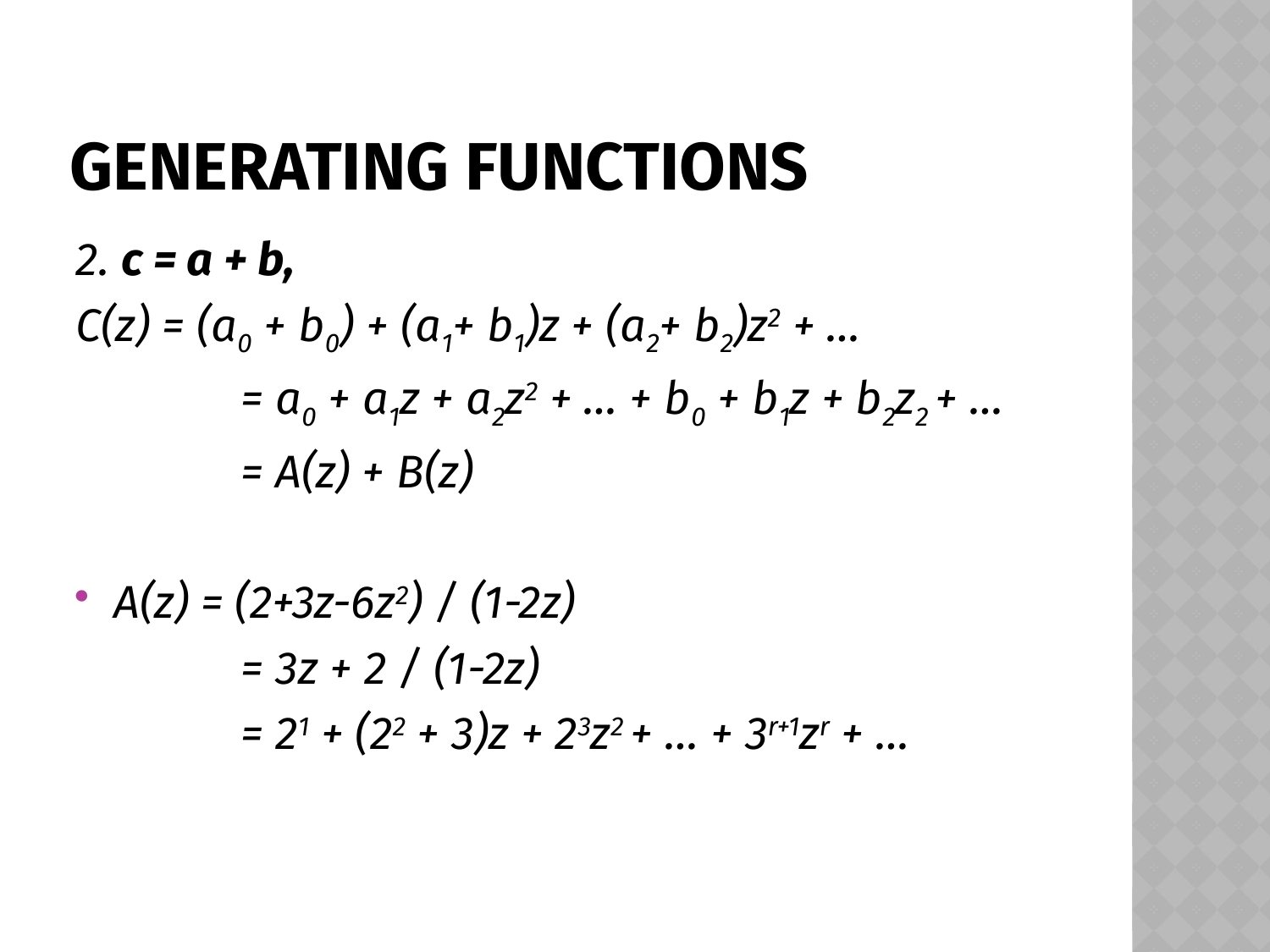

# Generating Functions
2. c = a + b,
C(z) = (a0 + b0) + (a1+ b1)z + (a2+ b2)z2 + …
		= a0 + a1z + a2z2 + … + b0 + b1z + b2z2 + …
		= A(z) + B(z)

A(z) = (2+3z-6z2) / (1-2z)
		= 3z + 2 / (1-2z)
		= 21 + (22 + 3)z + 23z2 + … + 3r+1zr + …